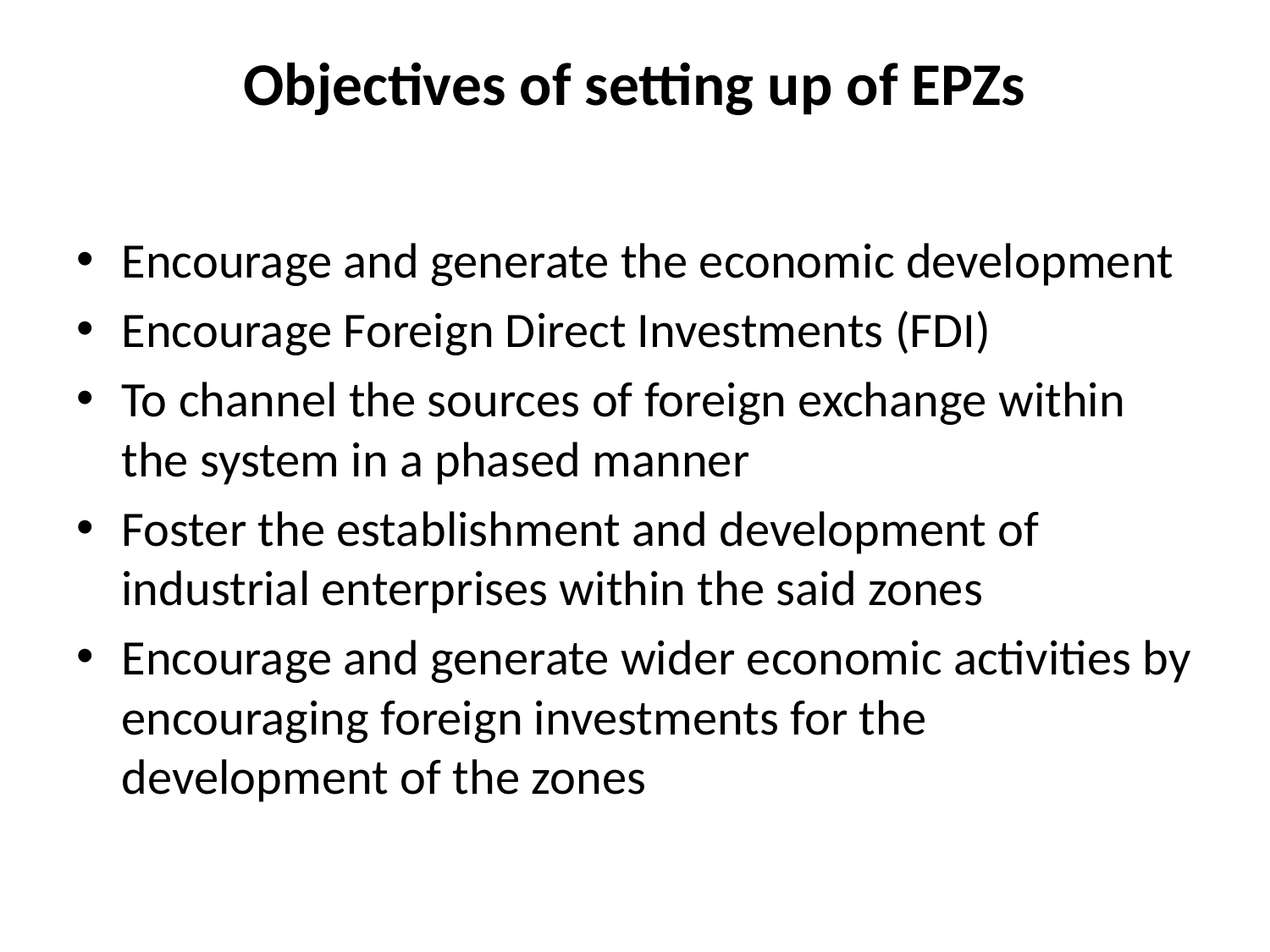

# Objectives of setting up of EPZs
Encourage and generate the economic development
Encourage Foreign Direct Investments (FDI)
To channel the sources of foreign exchange within the system in a phased manner
Foster the establishment and development of industrial enterprises within the said zones
Encourage and generate wider economic activities by encouraging foreign investments for the development of the zones